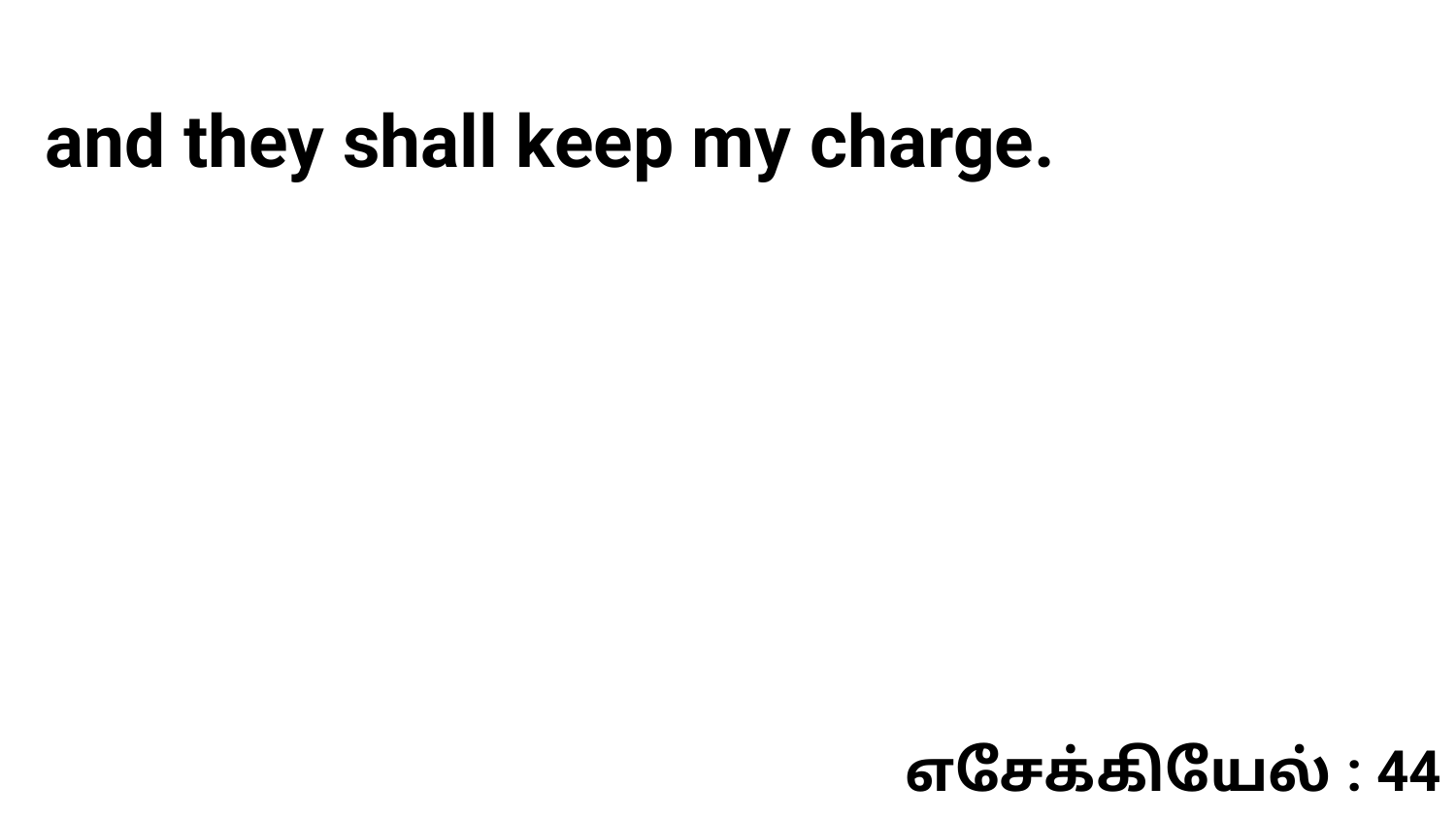

and they shall keep my charge.
எசேக்கியேல் : 44